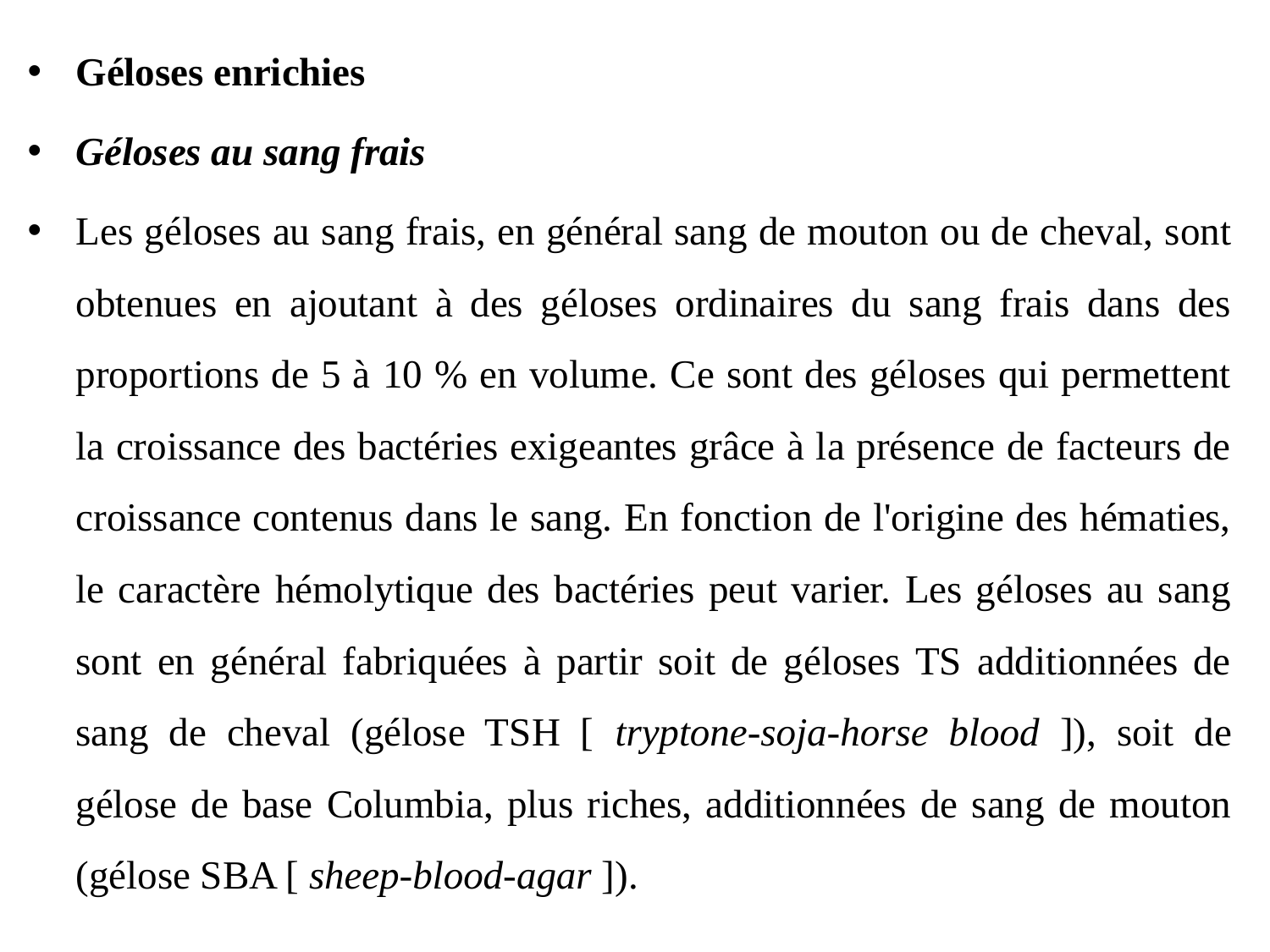

Géloses enrichies
Géloses au sang frais
Les géloses au sang frais, en général sang de mouton ou de cheval, sont obtenues en ajoutant à des géloses ordinaires du sang frais dans des proportions de 5 à 10 % en volume. Ce sont des géloses qui permettent la croissance des bactéries exigeantes grâce à la présence de facteurs de croissance contenus dans le sang. En fonction de l'origine des hématies, le caractère hémolytique des bactéries peut varier. Les géloses au sang sont en général fabriquées à partir soit de géloses TS additionnées de sang de cheval (gélose TSH [ tryptone-soja-horse blood ]), soit de gélose de base Columbia, plus riches, additionnées de sang de mouton (gélose SBA [ sheep-blood-agar ]).